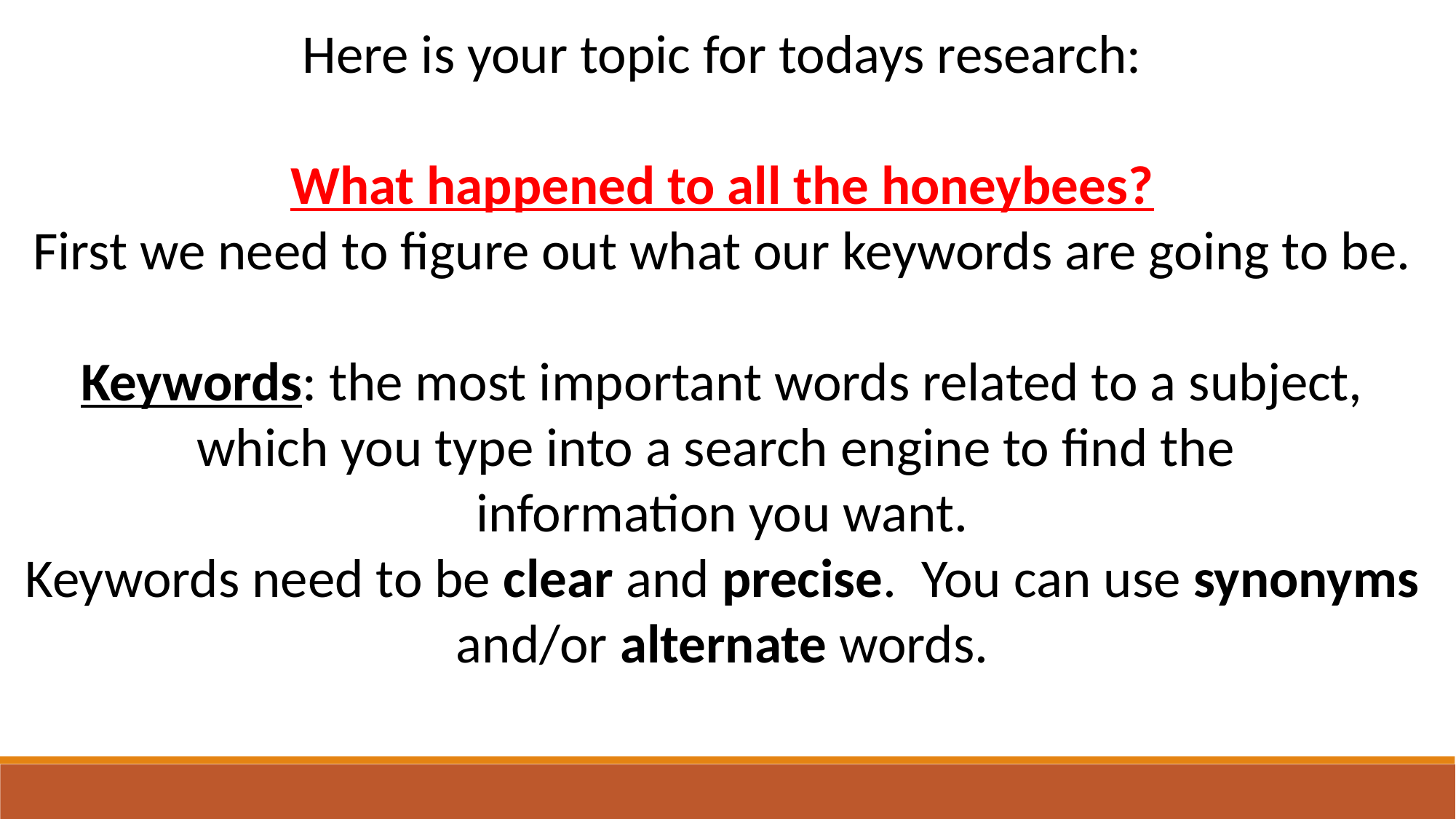

Here is your topic for todays research:

What happened to all the honeybees?
First we need to figure out what our keywords are going to be.

Keywords: the most important words related to a subject, which you type into a search engine to find the
information you want.
Keywords need to be clear and precise.  You can use synonyms and/or alternate words.